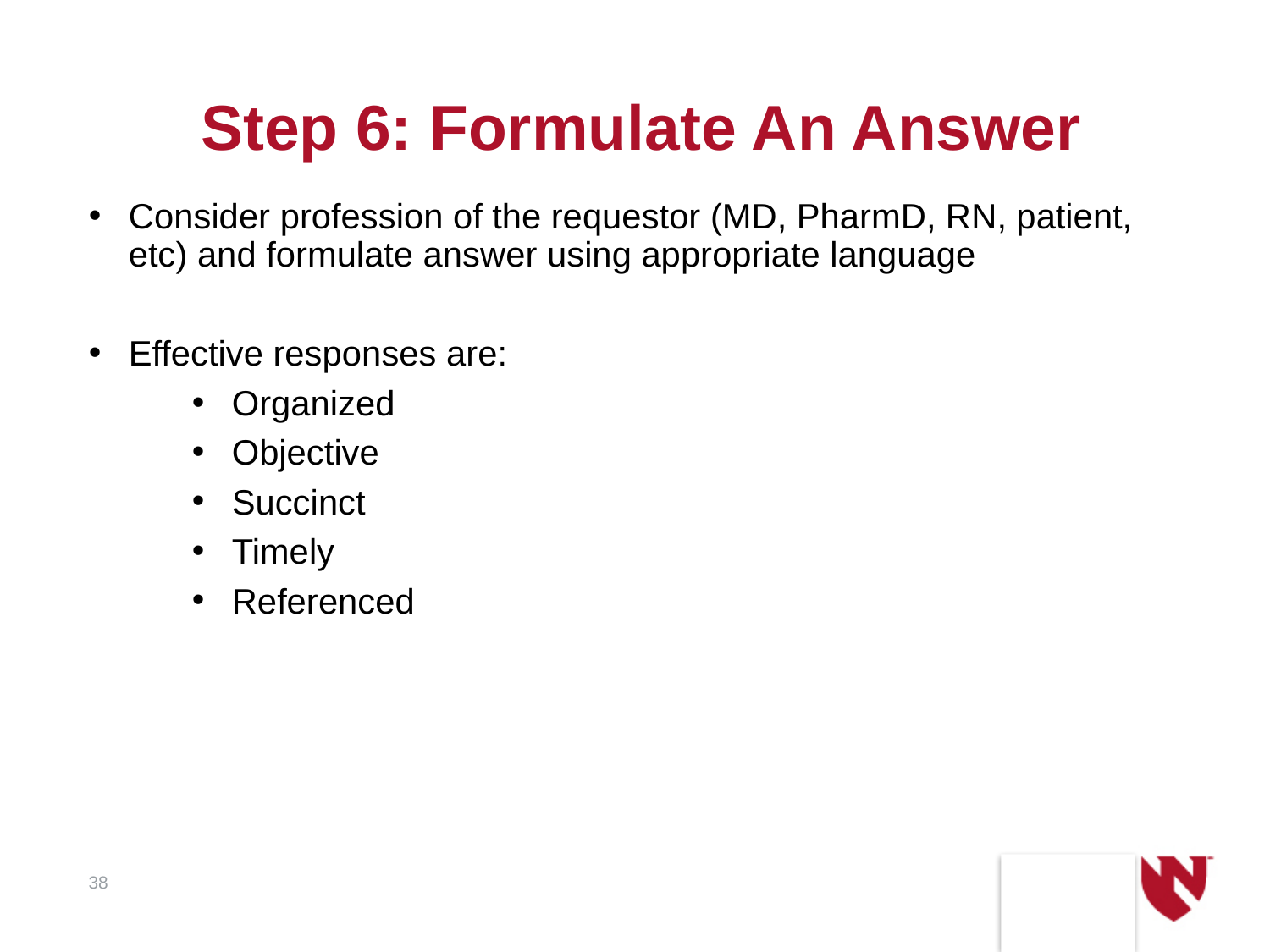

# Step 6: Formulate An Answer
Consider profession of the requestor (MD, PharmD, RN, patient, etc) and formulate answer using appropriate language

Effective responses are:
Organized
Objective
Succinct
Timely
Referenced
38